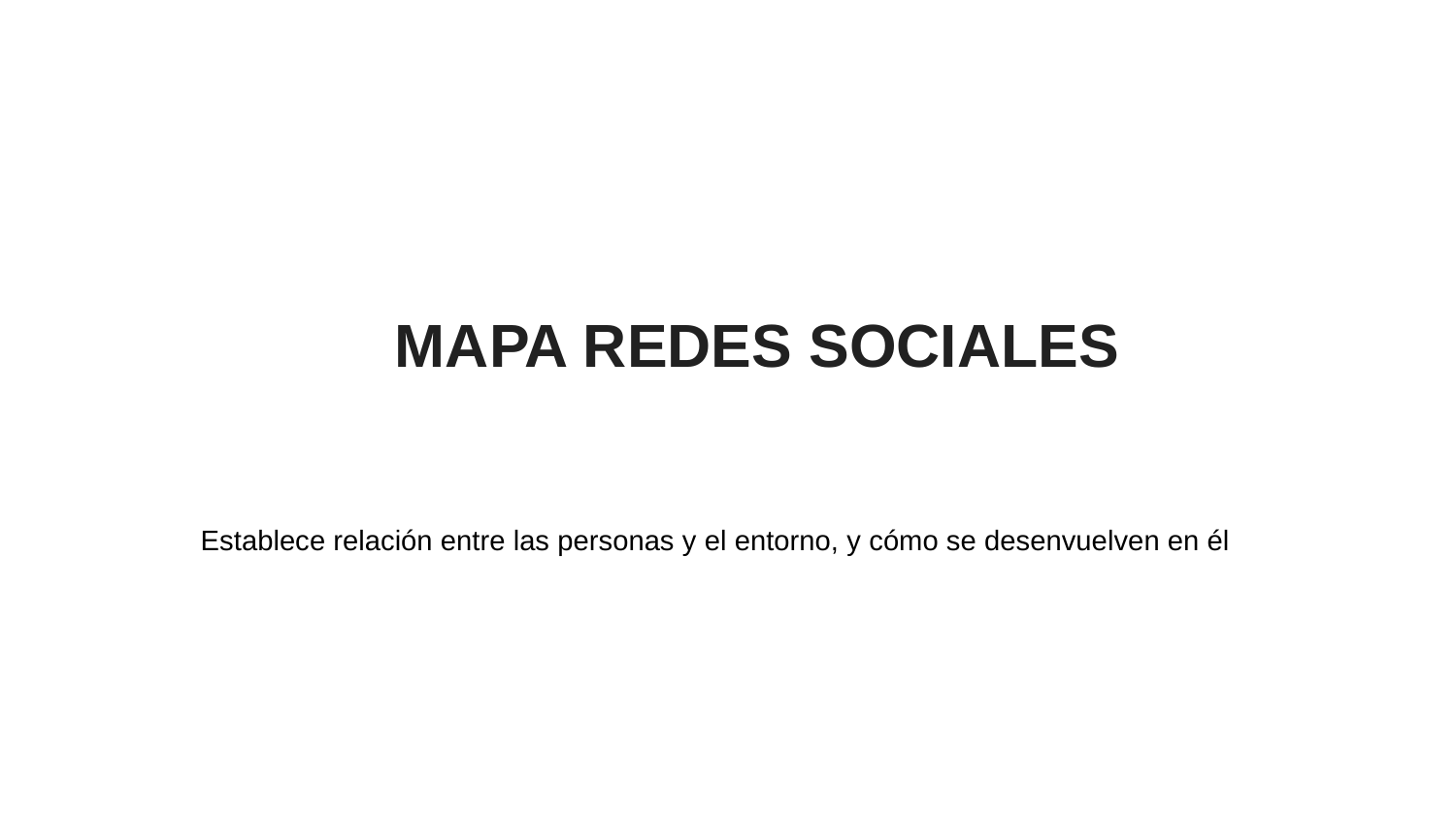

# MAPA REDES SOCIALES
Establece relación entre las personas y el entorno, y cómo se desenvuelven en él